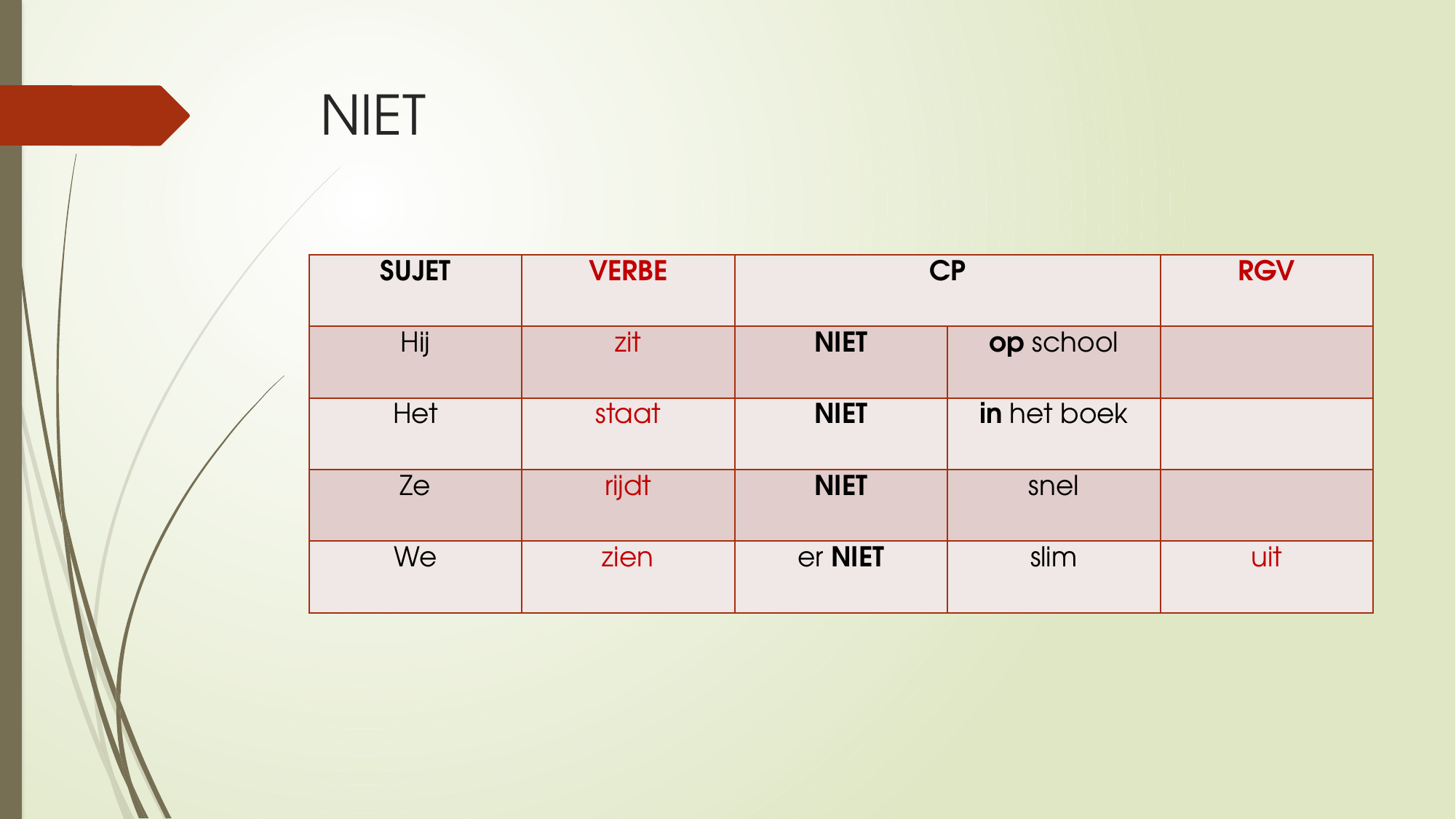

# NIET
| SUJET | VERBE | CP |  | RGV |
| --- | --- | --- | --- | --- |
| Hij | zit | NIET | op school |  |
| Het | staat | NIET | in het boek |  |
| Ze | rijdt | NIET | snel |  |
| We | zien | er NIET | slim | uit |